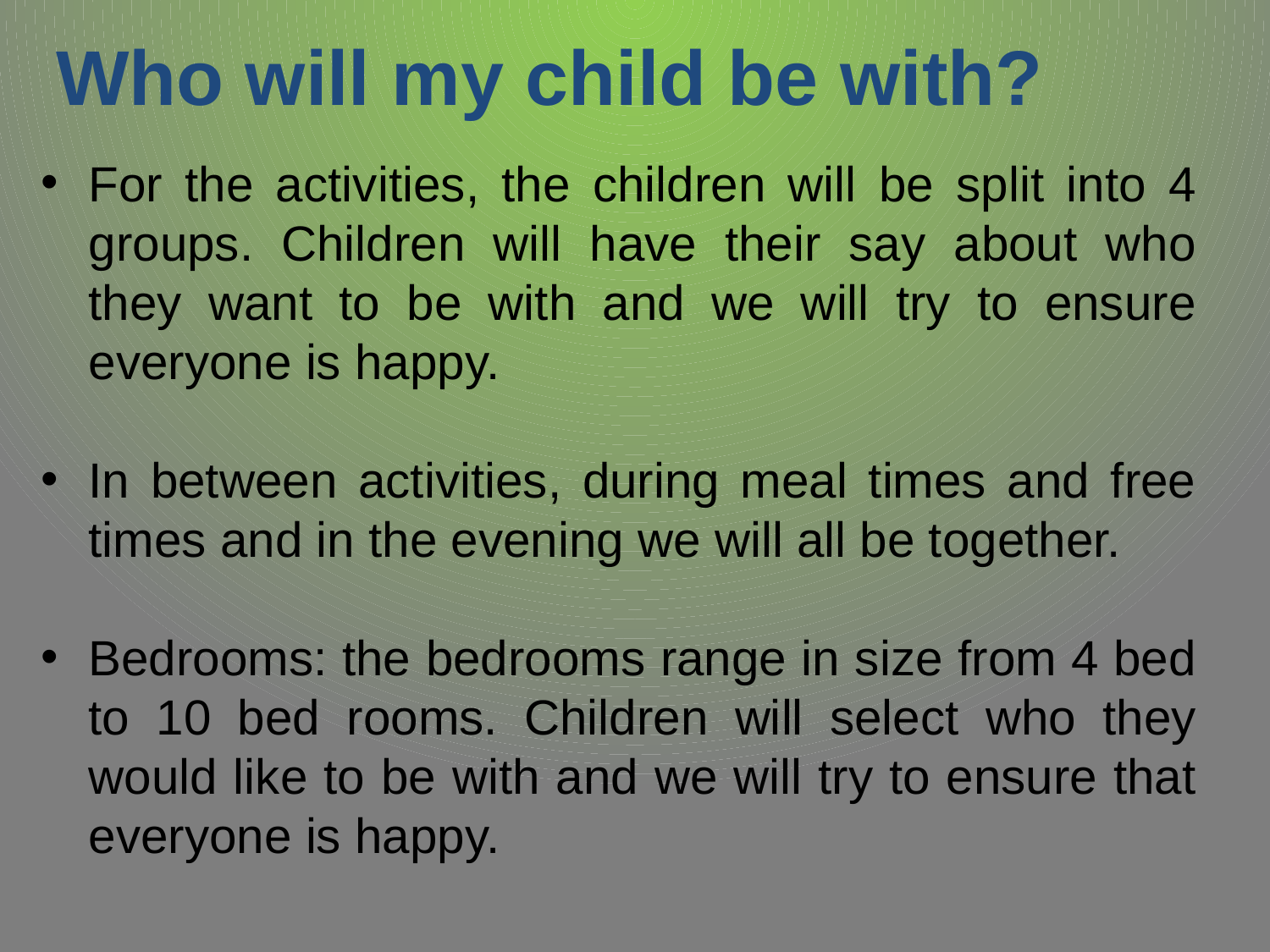

Who will my child be with?
For the activities, the children will be split into 4 groups. Children will have their say about who they want to be with and we will try to ensure everyone is happy.

In between activities, during meal times and free times and in the evening we will all be together.

Bedrooms: the bedrooms range in size from 4 bed to 10 bed rooms. Children will select who they would like to be with and we will try to ensure that everyone is happy.